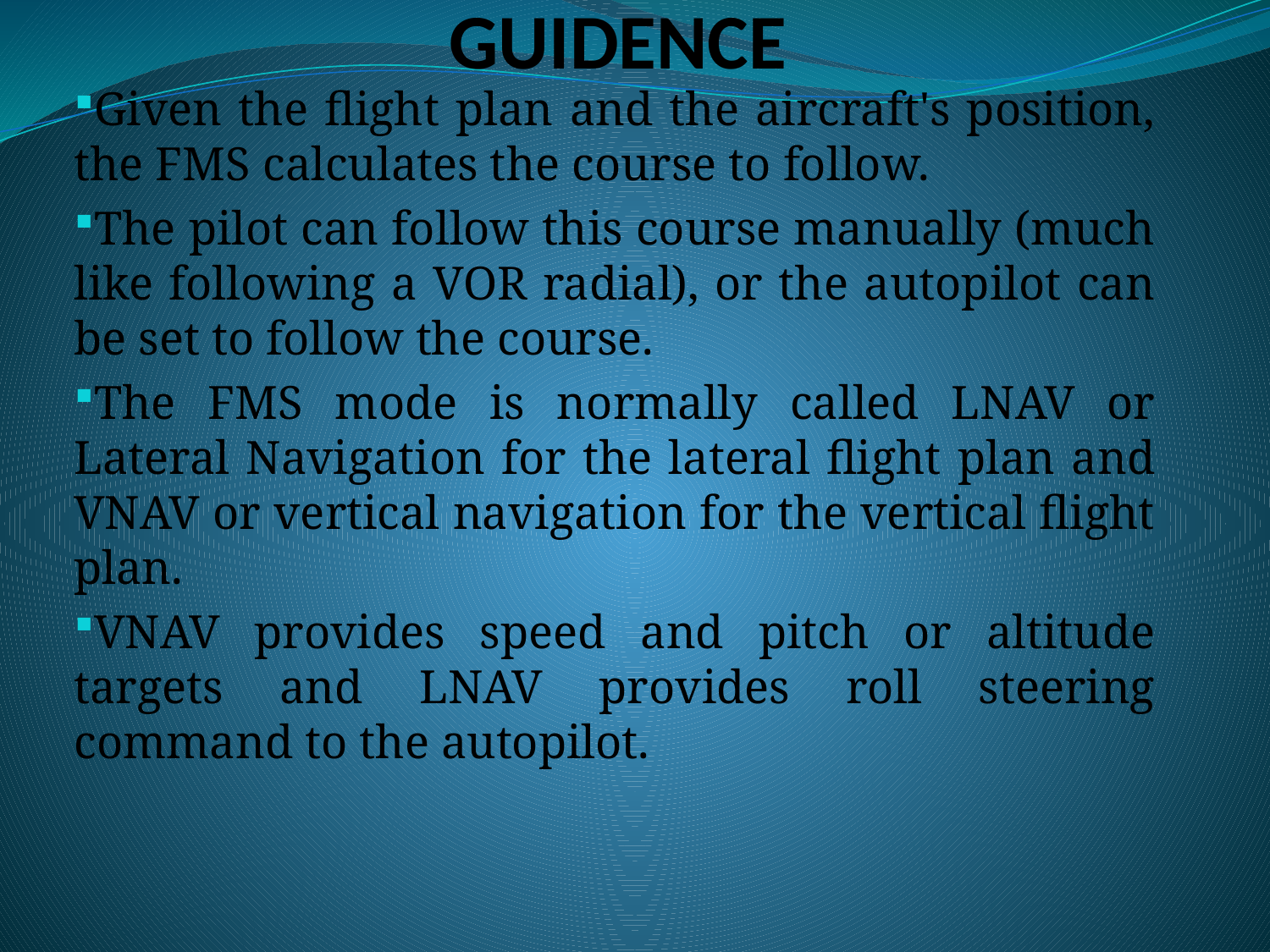

# GUIDENCE
Given the flight plan and the aircraft's position, the FMS calculates the course to follow.
The pilot can follow this course manually (much like following a VOR radial), or the autopilot can be set to follow the course.
The FMS mode is normally called LNAV or Lateral Navigation for the lateral flight plan and VNAV or vertical navigation for the vertical flight plan.
VNAV provides speed and pitch or altitude targets and LNAV provides roll steering command to the autopilot.